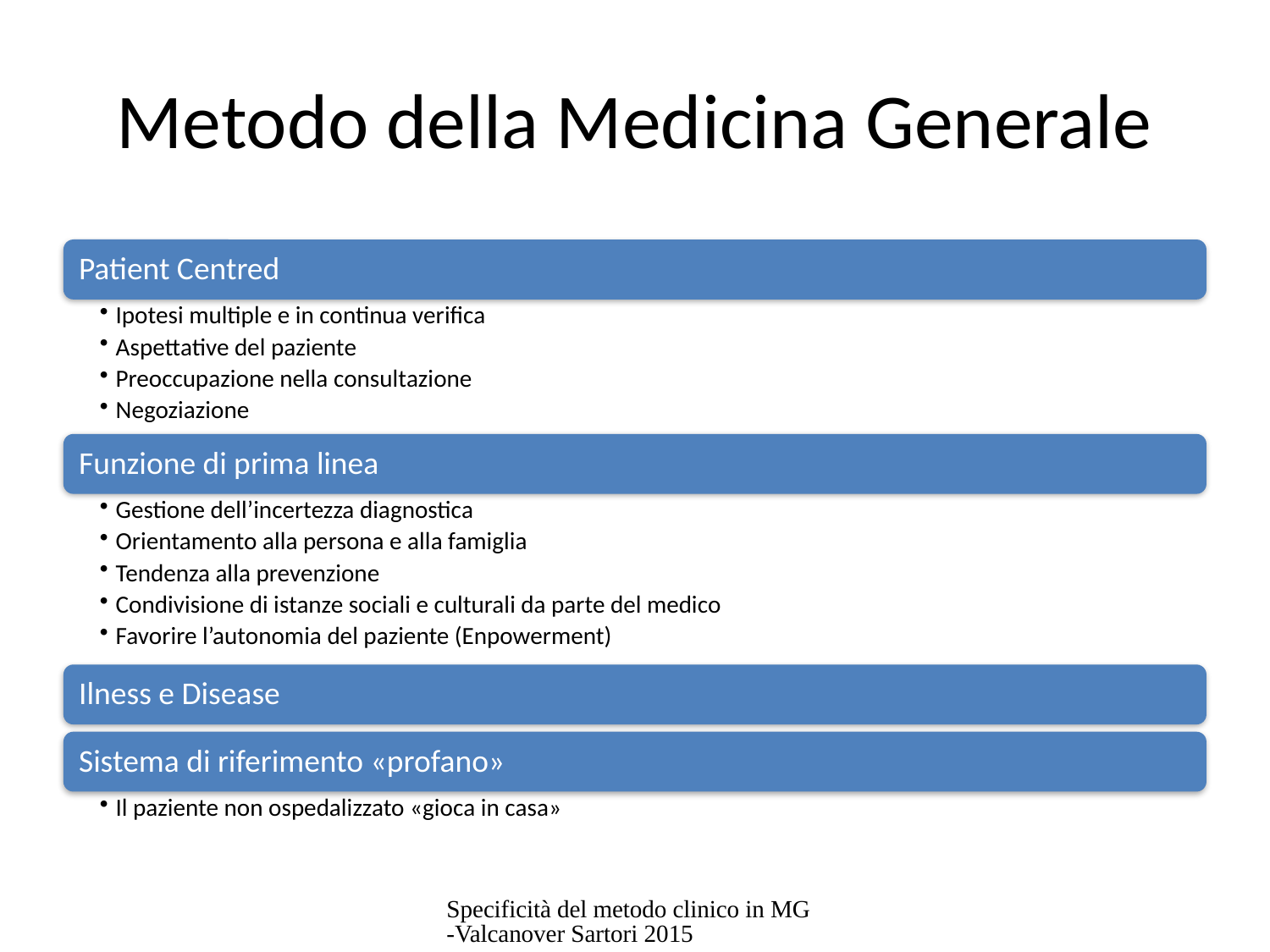

# Metodo della Medicina Generale
Patient Centred
Ipotesi multiple e in continua verifica
Aspettative del paziente
Preoccupazione nella consultazione
Negoziazione
Funzione di prima linea
Gestione dell’incertezza diagnostica
Orientamento alla persona e alla famiglia
Tendenza alla prevenzione
Condivisione di istanze sociali e culturali da parte del medico
Favorire l’autonomia del paziente (Enpowerment)
Ilness e Disease
Sistema di riferimento «profano»
Il paziente non ospedalizzato «gioca in casa»
Specificità del metodo clinico in MG -Valcanover Sartori 2015